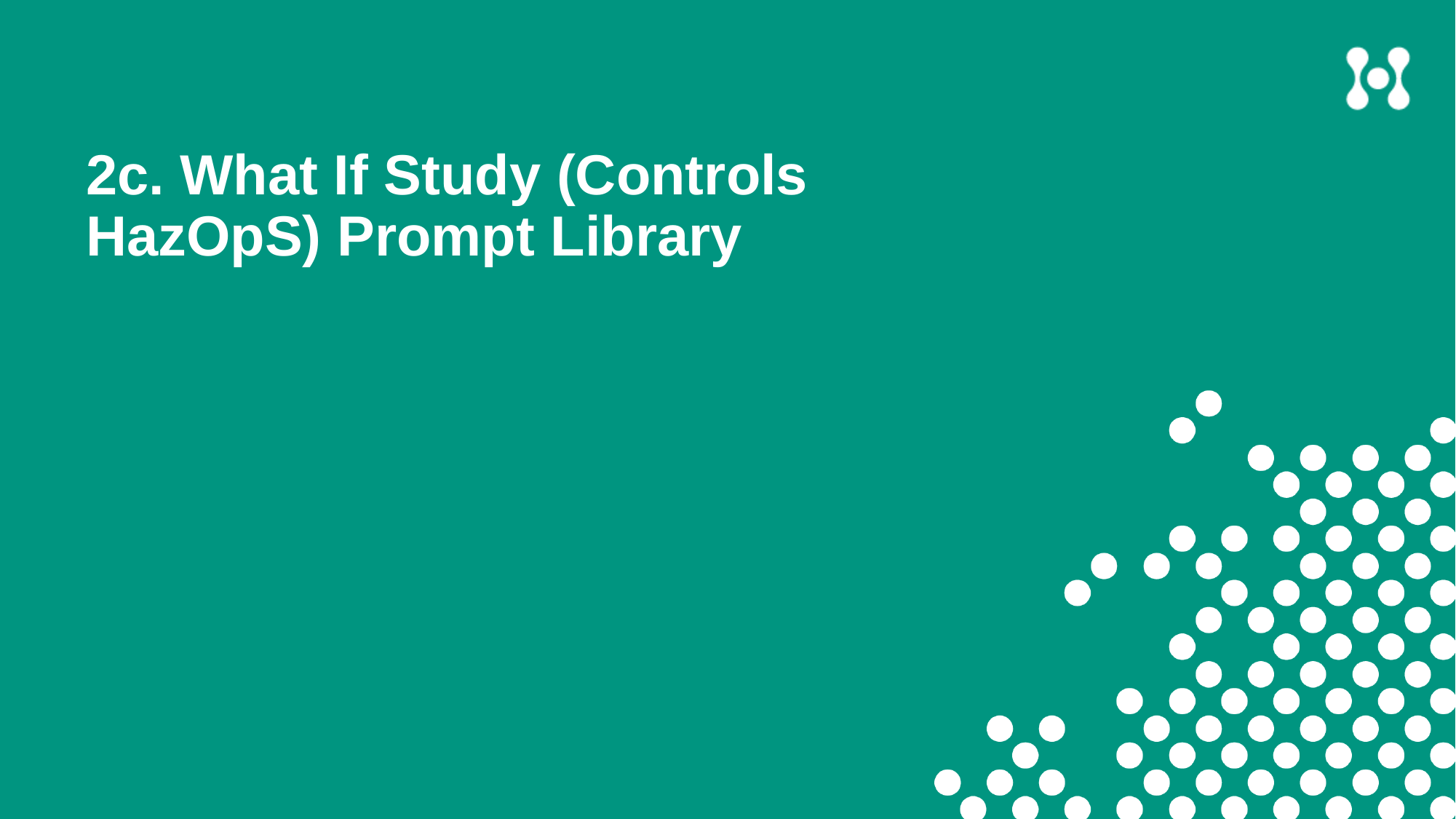

# 2c. What If Study (Controls HazOpS) Prompt Library